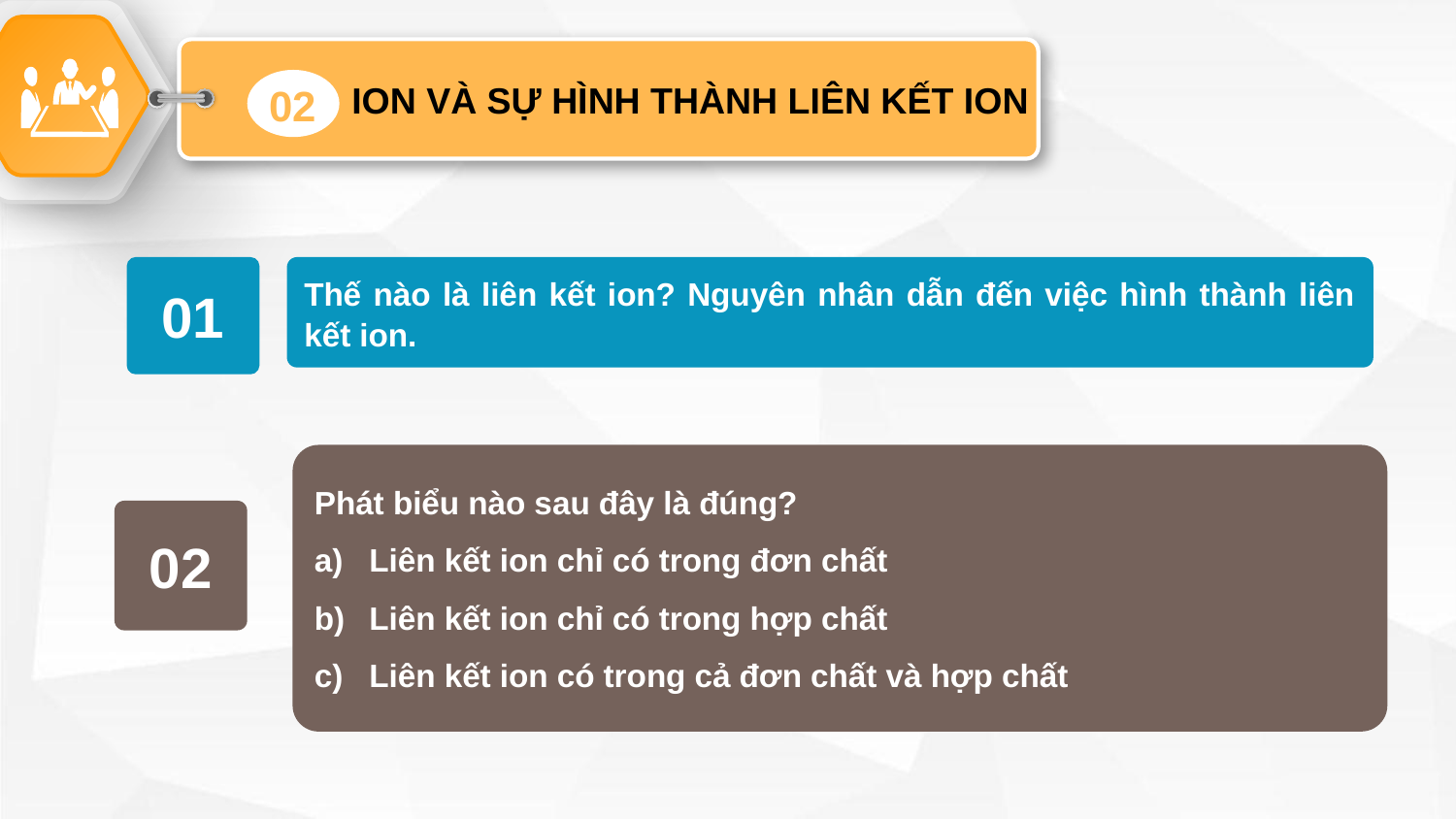

02
ION VÀ SỰ HÌNH THÀNH LIÊN KẾT ION

01
Thế nào là liên kết ion? Nguyên nhân dẫn đến việc hình thành liên kết ion.

Phát biểu nào sau đây là đúng?
Liên kết ion chỉ có trong đơn chất
Liên kết ion chỉ có trong hợp chất
Liên kết ion có trong cả đơn chất và hợp chất

02